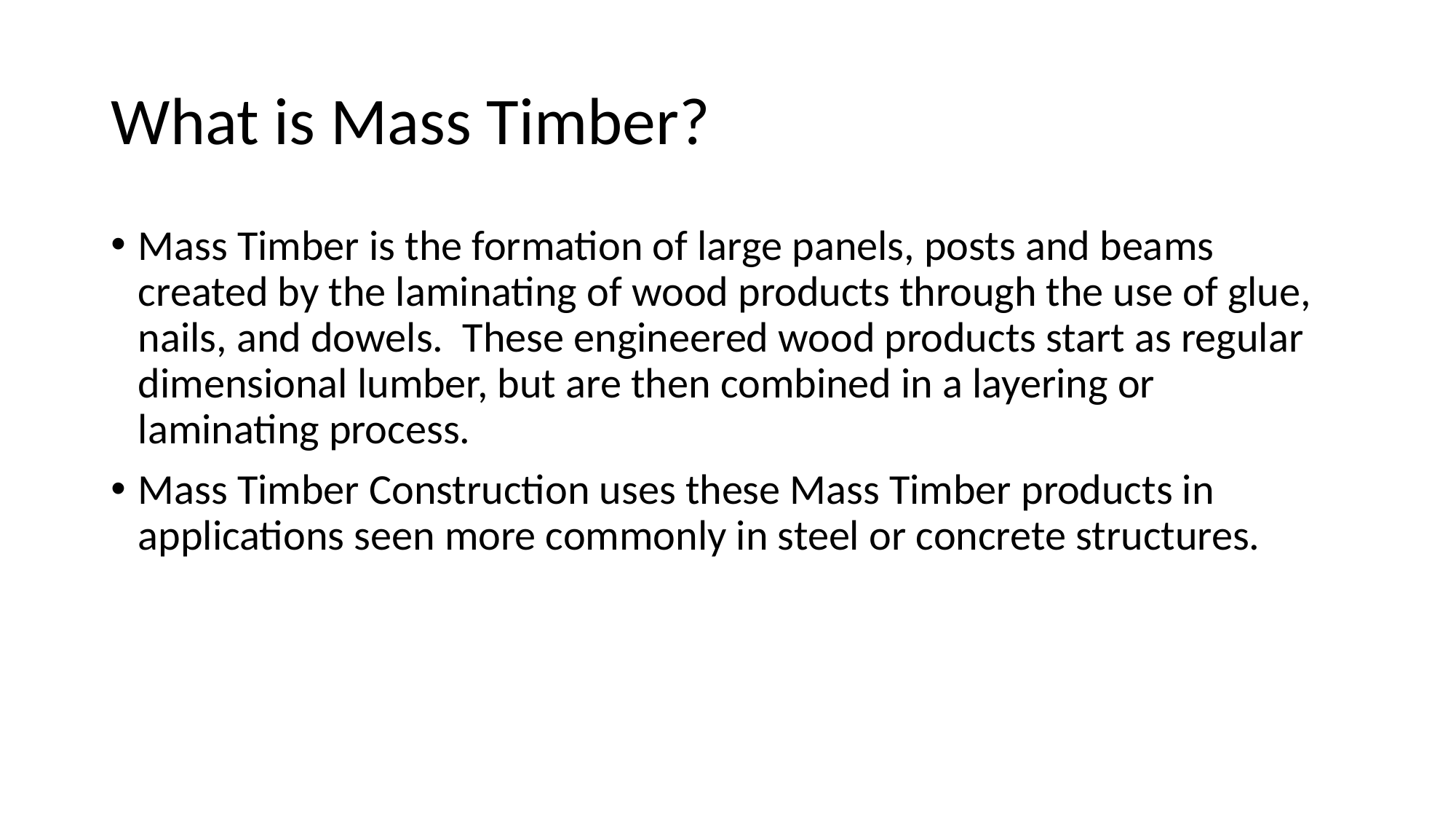

# What is Mass Timber?
Mass Timber is the formation of large panels, posts and beams created by the laminating of wood products through the use of glue, nails, and dowels.  These engineered wood products start as regular dimensional lumber, but are then combined in a layering or laminating process.
Mass Timber Construction uses these Mass Timber products in applications seen more commonly in steel or concrete structures.